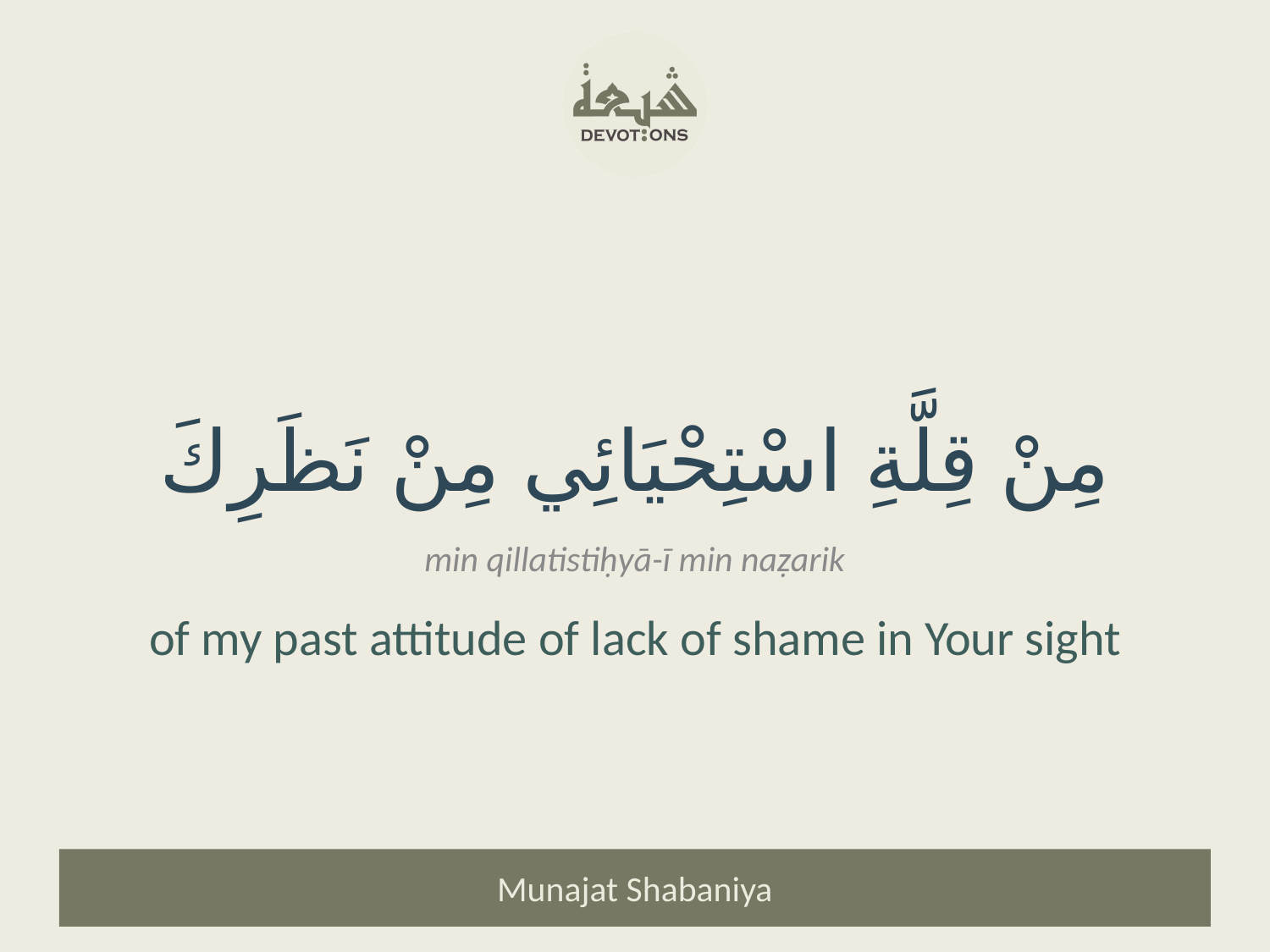

مِنْ قِلَّةِ اسْتِحْيَائِي مِنْ نَظَرِكَ
min qillatistiḥyā-ī min naẓarik
of my past attitude of lack of shame in Your sight
Munajat Shabaniya